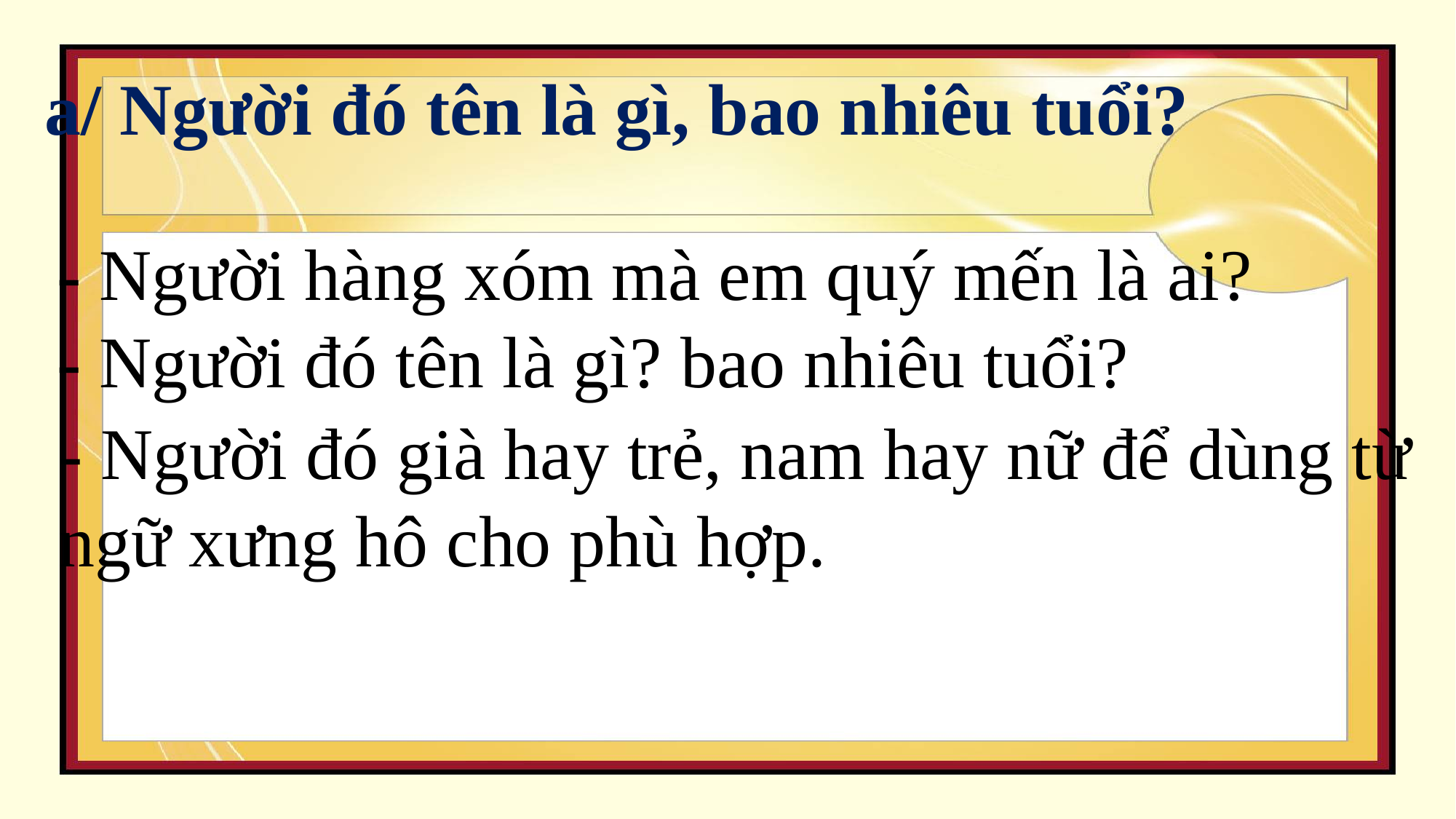

a/ Người đó tên là gì, bao nhiêu tuổi?
# - Người hàng xóm mà em quý mến là ai? - Người đó tên là gì? bao nhiêu tuổi?
- Người đó già hay trẻ, nam hay nữ để dùng từ ngữ xưng hô cho phù hợp.